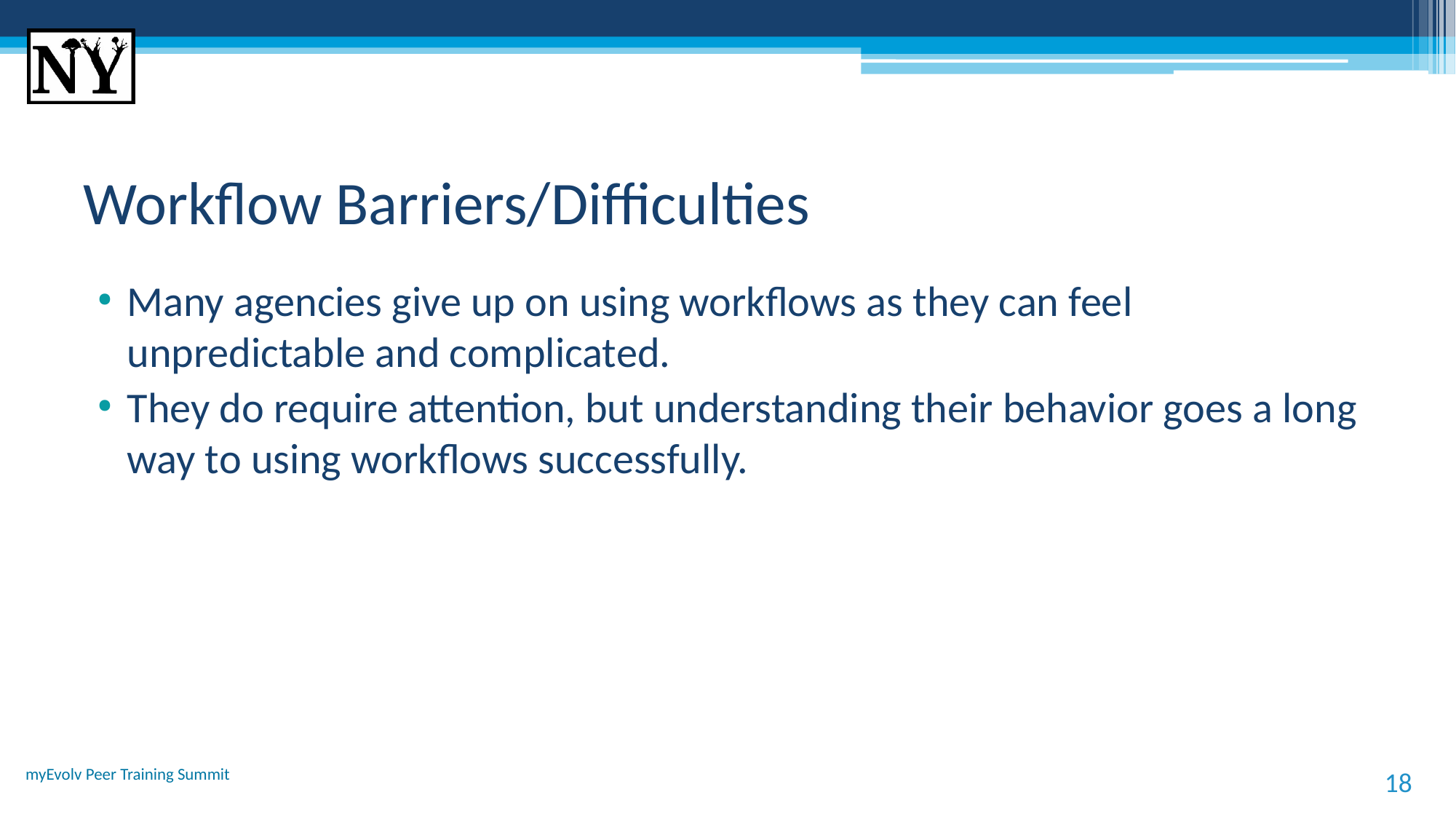

# Workflow Barriers/Difficulties
Many agencies give up on using workflows as they can feel unpredictable and complicated.
They do require attention, but understanding their behavior goes a long way to using workflows successfully.

myEvolv Peer Training Summit
18